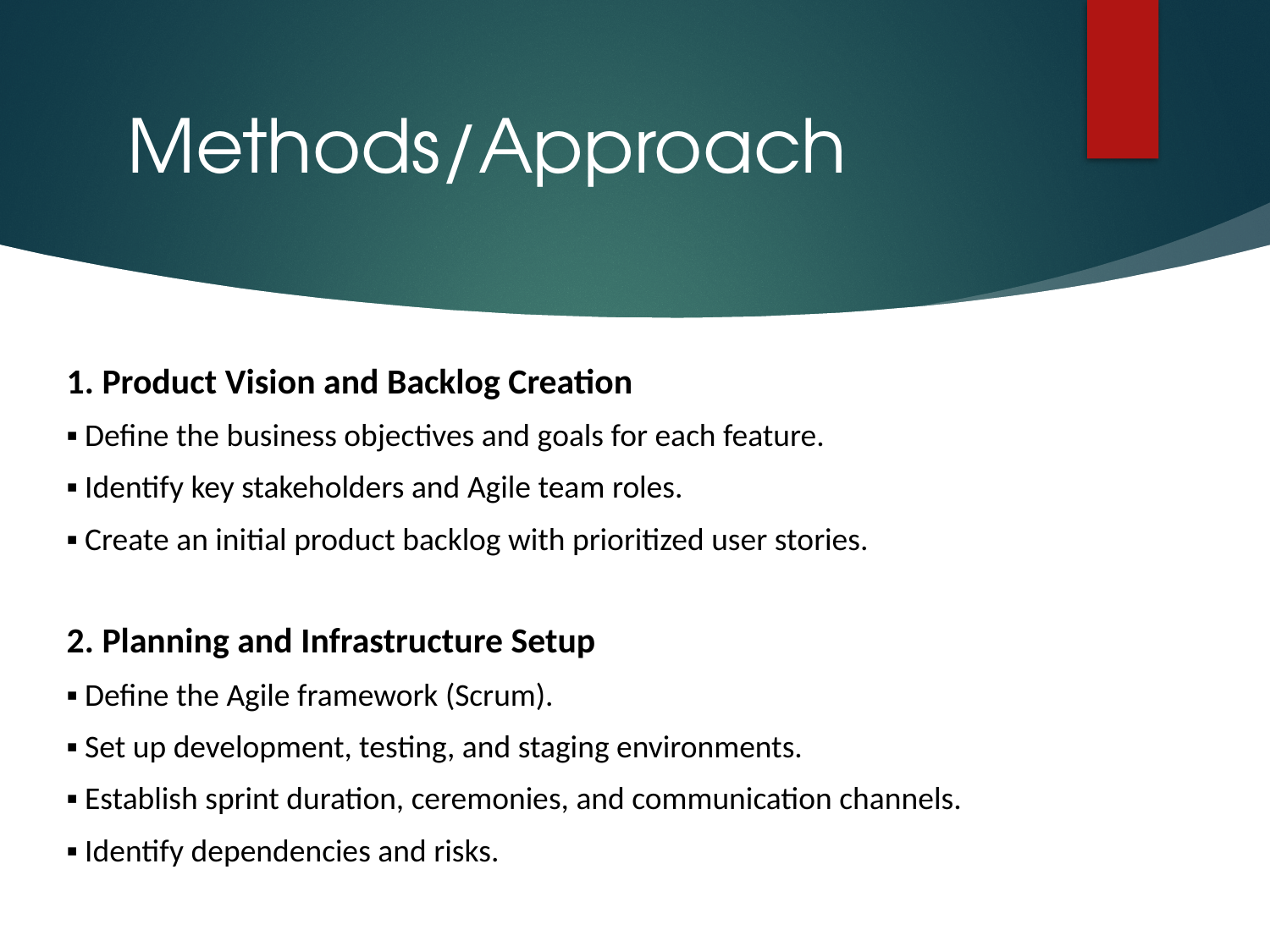

9
# Methods/Approach

1. Product Vision and Backlog Creation
▪ Define the business objectives and goals for each feature.
▪ Identify key stakeholders and Agile team roles.
▪ Create an initial product backlog with prioritized user stories.

2. Planning and Infrastructure Setup
▪ Define the Agile framework (Scrum).
▪ Set up development, testing, and staging environments.
▪ Establish sprint duration, ceremonies, and communication channels.
▪ Identify dependencies and risks.